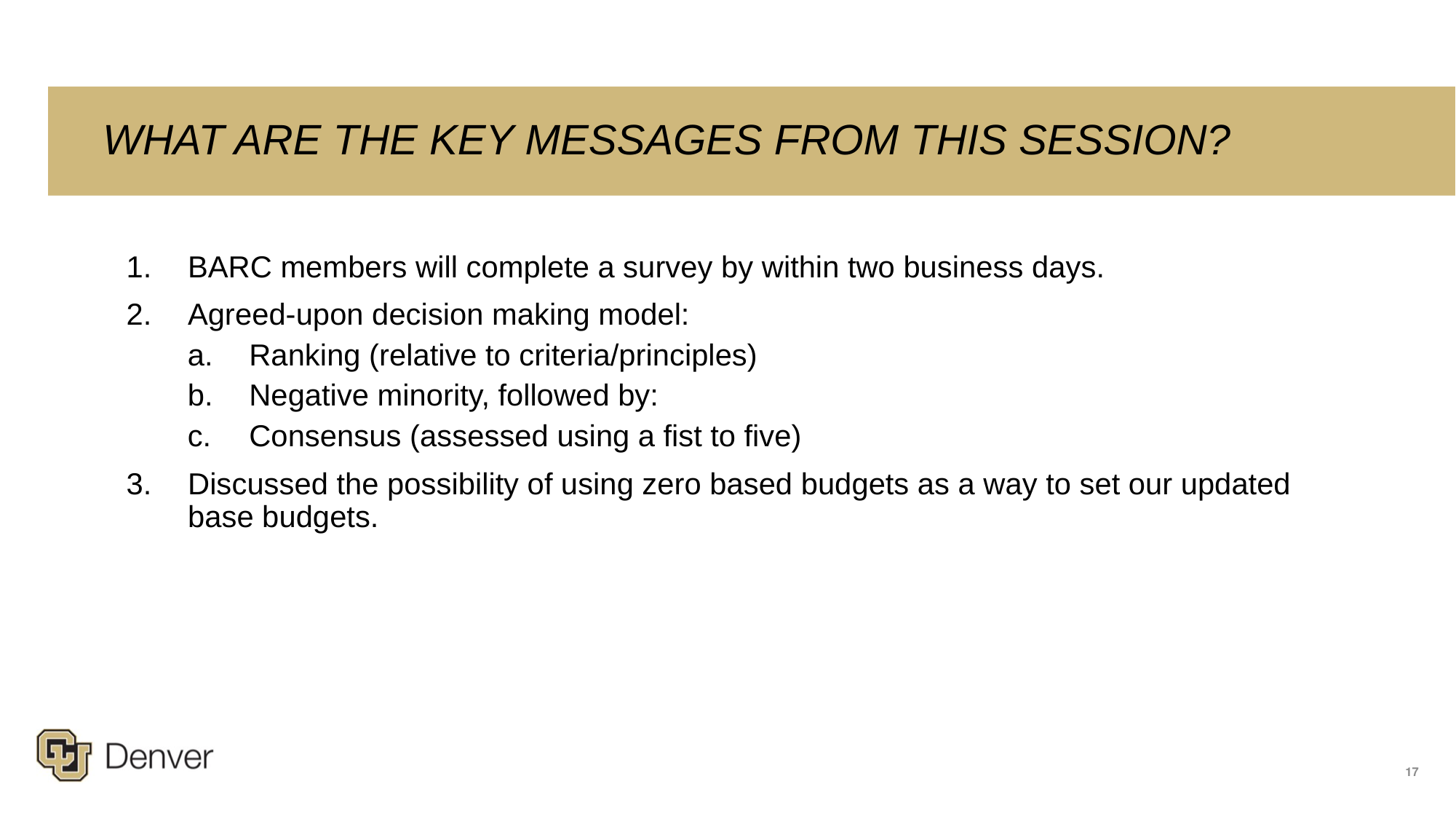

# WHAT ARE THE KEY MESSAGES FROM THIS SESSION?
BARC members will complete a survey by within two business days.
Agreed-upon decision making model:
Ranking (relative to criteria/principles)
Negative minority, followed by:
Consensus (assessed using a fist to five)
Discussed the possibility of using zero based budgets as a way to set our updated base budgets.
17